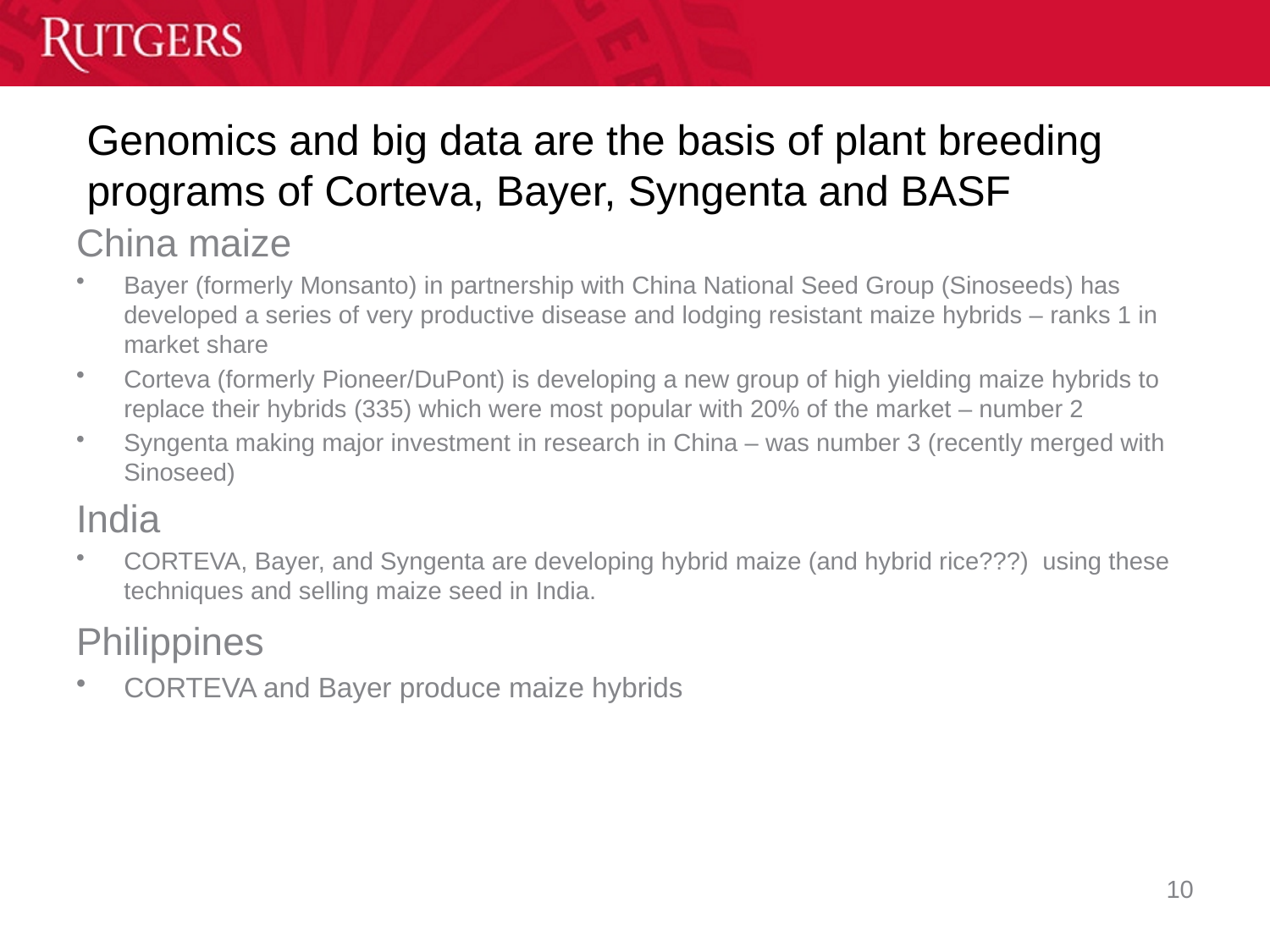

# Genomics and big data are the basis of plant breeding programs of Corteva, Bayer, Syngenta and BASF
China maize
Bayer (formerly Monsanto) in partnership with China National Seed Group (Sinoseeds) has developed a series of very productive disease and lodging resistant maize hybrids – ranks 1 in market share
Corteva (formerly Pioneer/DuPont) is developing a new group of high yielding maize hybrids to replace their hybrids (335) which were most popular with 20% of the market – number 2
Syngenta making major investment in research in China – was number 3 (recently merged with Sinoseed)
India
CORTEVA, Bayer, and Syngenta are developing hybrid maize (and hybrid rice???)  using these techniques and selling maize seed in India.
Philippines
CORTEVA and Bayer produce maize hybrids

10